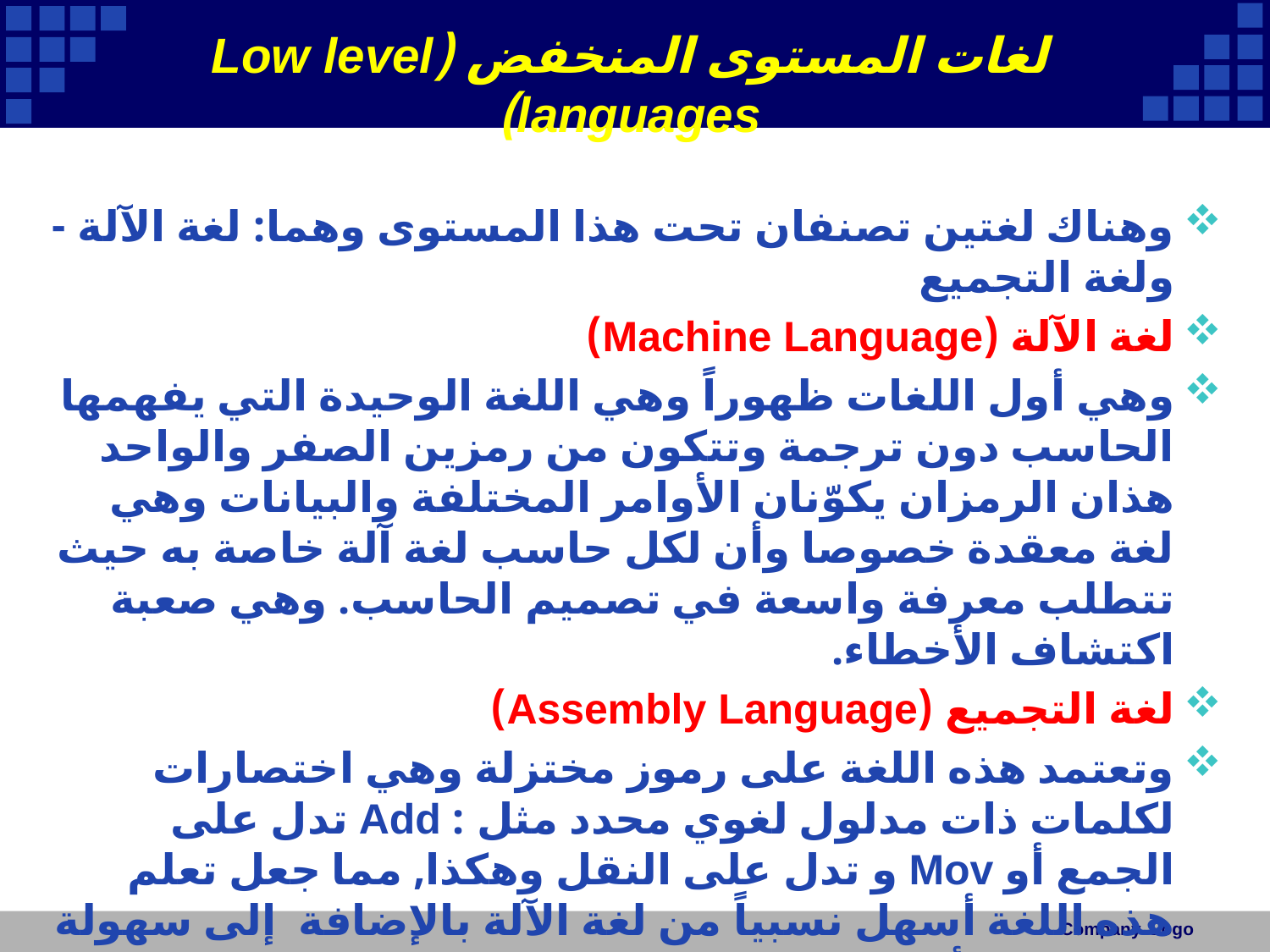

# لغات المستوى المنخفض (Low level languages)
وهناك لغتين تصنفان تحت هذا المستوى وهما: لغة الآلة - ولغة التجميع
لغة الآلة (Machine Language)
وهي أول اللغات ظهوراً وهي اللغة الوحيدة التي يفهمها الحاسب دون ترجمة وتتكون من رمزين الصفر والواحد هذان الرمزان يكوّنان الأوامر المختلفة والبيانات وهي لغة معقدة خصوصا وأن لكل حاسب لغة آلة خاصة به حيث تتطلب معرفة واسعة في تصميم الحاسب. وهي صعبة اكتشاف الأخطاء.
لغة التجميع (Assembly Language)
وتعتمد هذه اللغة على رموز مختزلة وهي اختصارات لكلمات ذات مدلول لغوي محدد مثل : Add تدل على الجمع أو Mov و تدل على النقل وهكذا, مما جعل تعلم هذه اللغة أسهل نسبياً من لغة الآلة بالإضافة  إلى سهولة اكتشاف الأخطاء و تصحيحها ولكن يحتاج ما يسمى بالمجمع لتجميع البرنامج وتحويله إلى لغة الآلة حتى يتم تنفيذه ومع ذلك فإن لهذه اللغة عدة عيوب أبرزها ارتباطها بالآلة (المعالج Processor).

Company  Logo